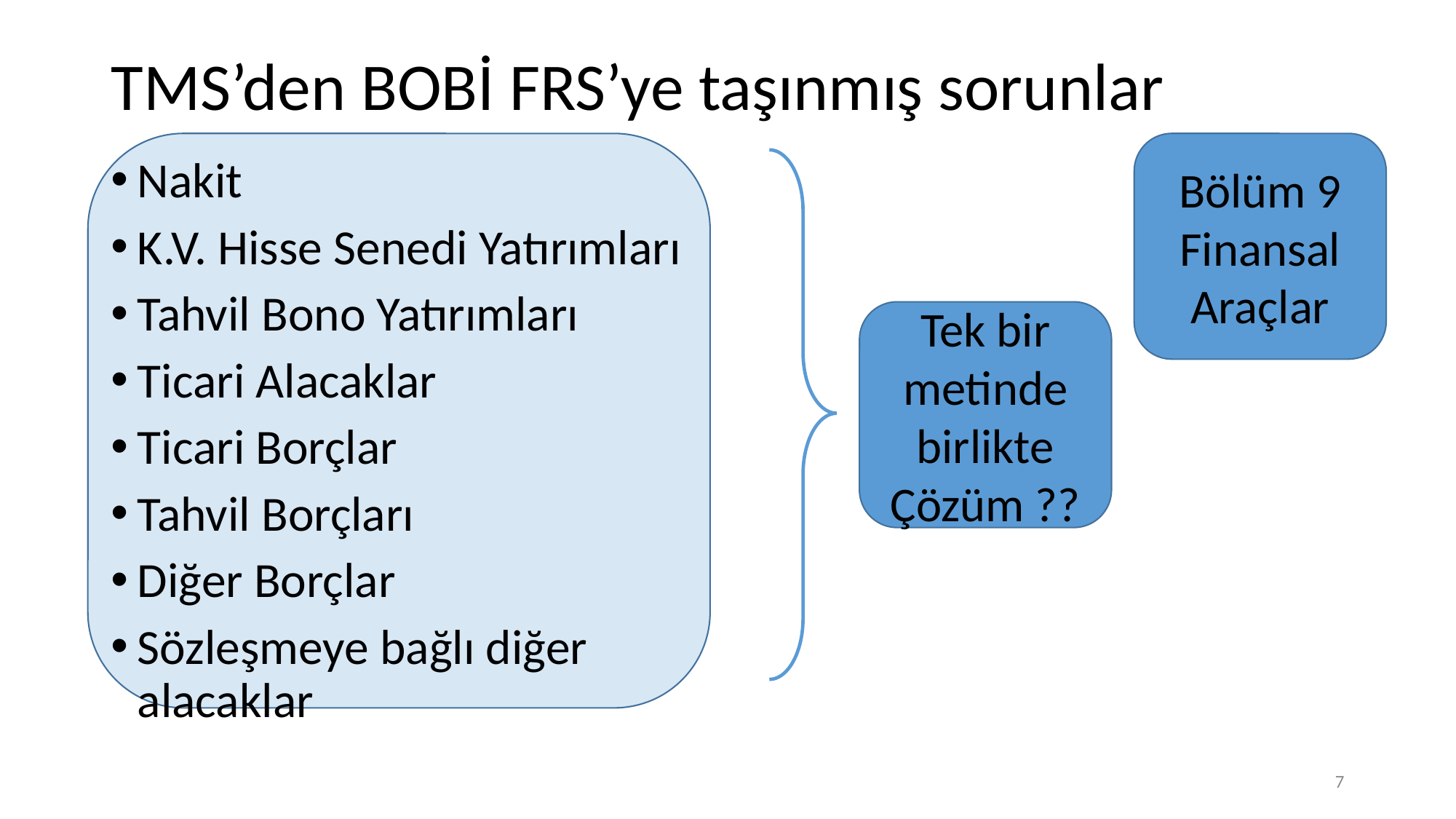

# TMS’den BOBİ FRS’ye taşınmış sorunlar

Bölüm 9 Finansal Araçlar
Nakit
K.V. Hisse Senedi Yatırımları
Tahvil Bono Yatırımları
Ticari Alacaklar
Ticari Borçlar
Tahvil Borçları
Diğer Borçlar
Sözleşmeye bağlı diğer alacaklar

Tek bir metinde birlikte
Çözüm ??
7